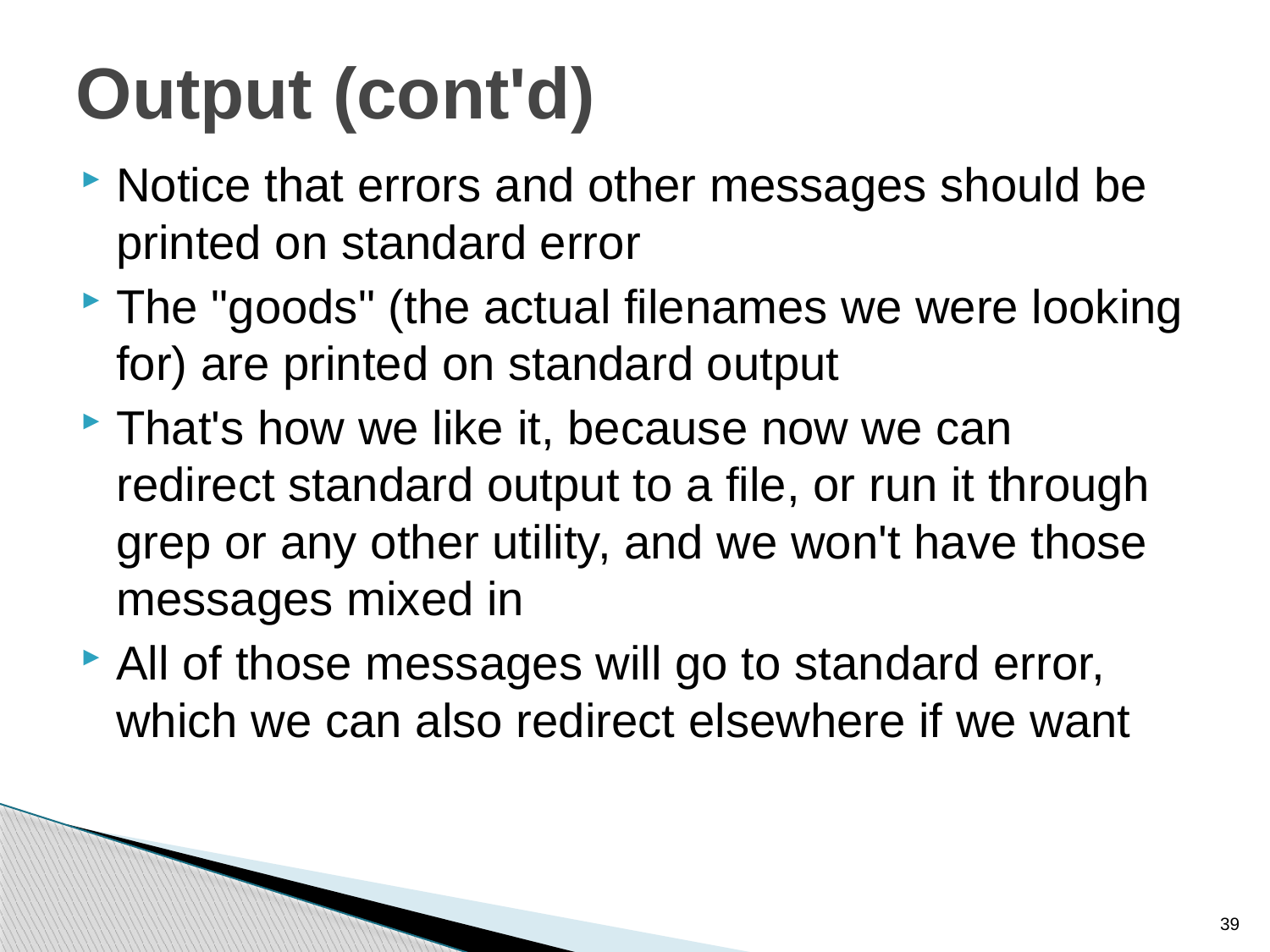

# Output (cont'd)
Notice that errors and other messages should be printed on standard error
The "goods" (the actual filenames we were looking for) are printed on standard output
That's how we like it, because now we can redirect standard output to a file, or run it through grep or any other utility, and we won't have those messages mixed in
All of those messages will go to standard error, which we can also redirect elsewhere if we want
39